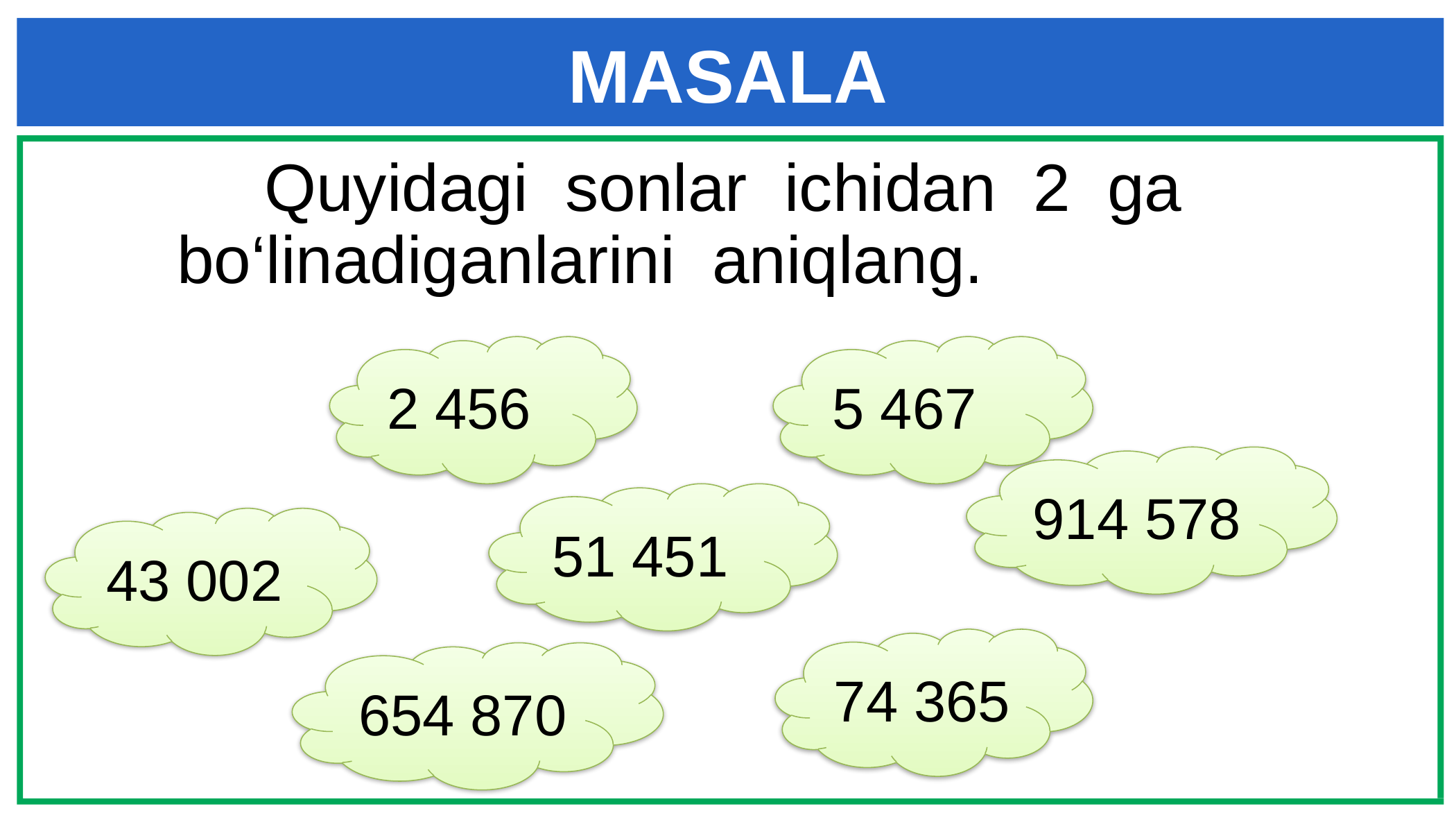

# MASALA
           Quyidagi  sonlar  ichidan  2  ga   bo‘linadiganlarini  aniqlang.
2 456
5 467
914 578
51 451
43 002
74 365
654 870